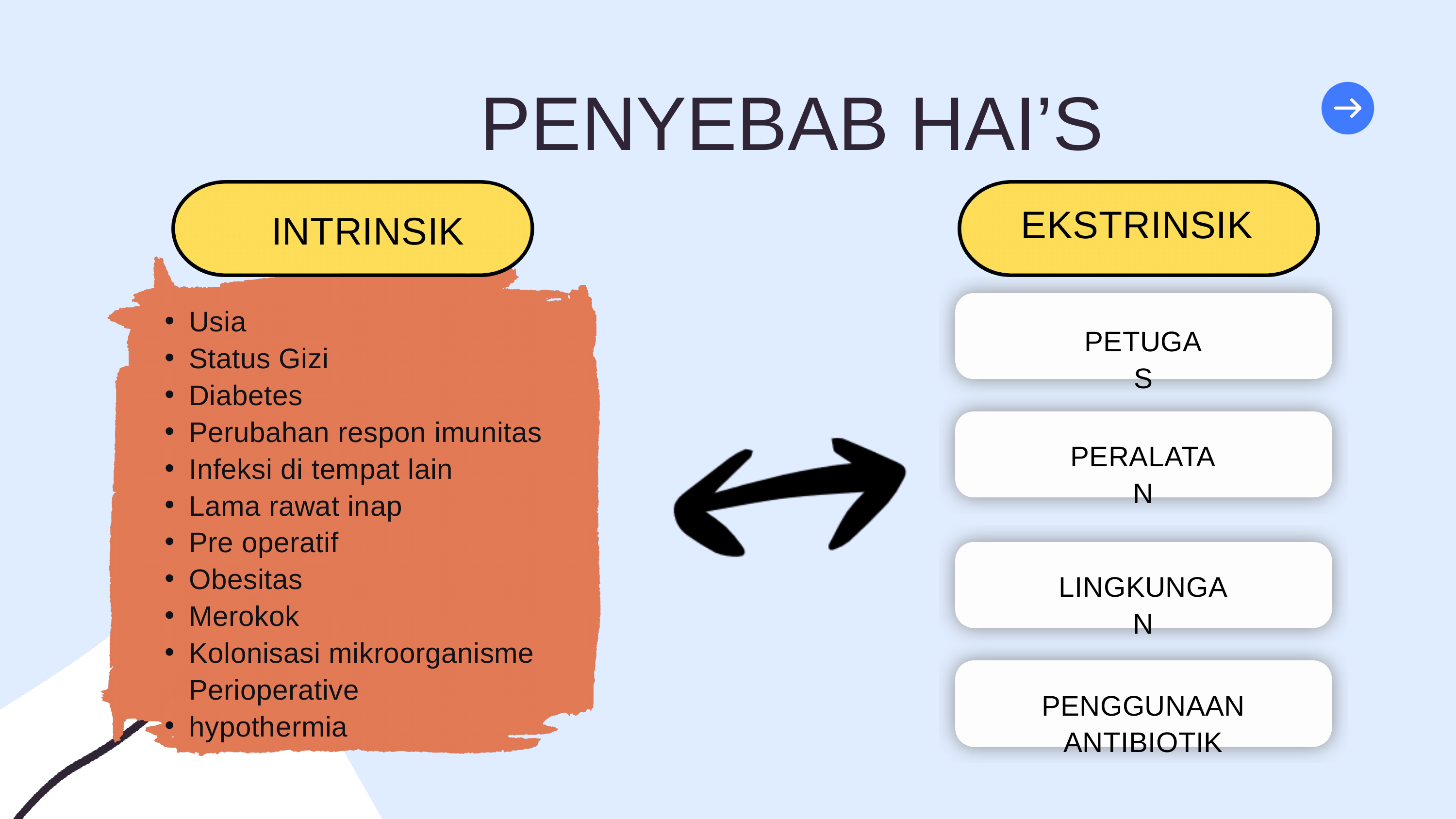

PENYEBAB HAI’S

EKSTRINSIK
INTRINSIK

Usia
Status Gizi
Diabetes
Perubahan respon imunitas
Infeksi di tempat lain
Lama rawat inap
Pre operatif
Obesitas
Merokok
Kolonisasi mikroorganisme Perioperative
hypothermia
PETUGAS

PERALATAN

LINGKUNGAN

PENGGUNAAN ANTIBIOTIK